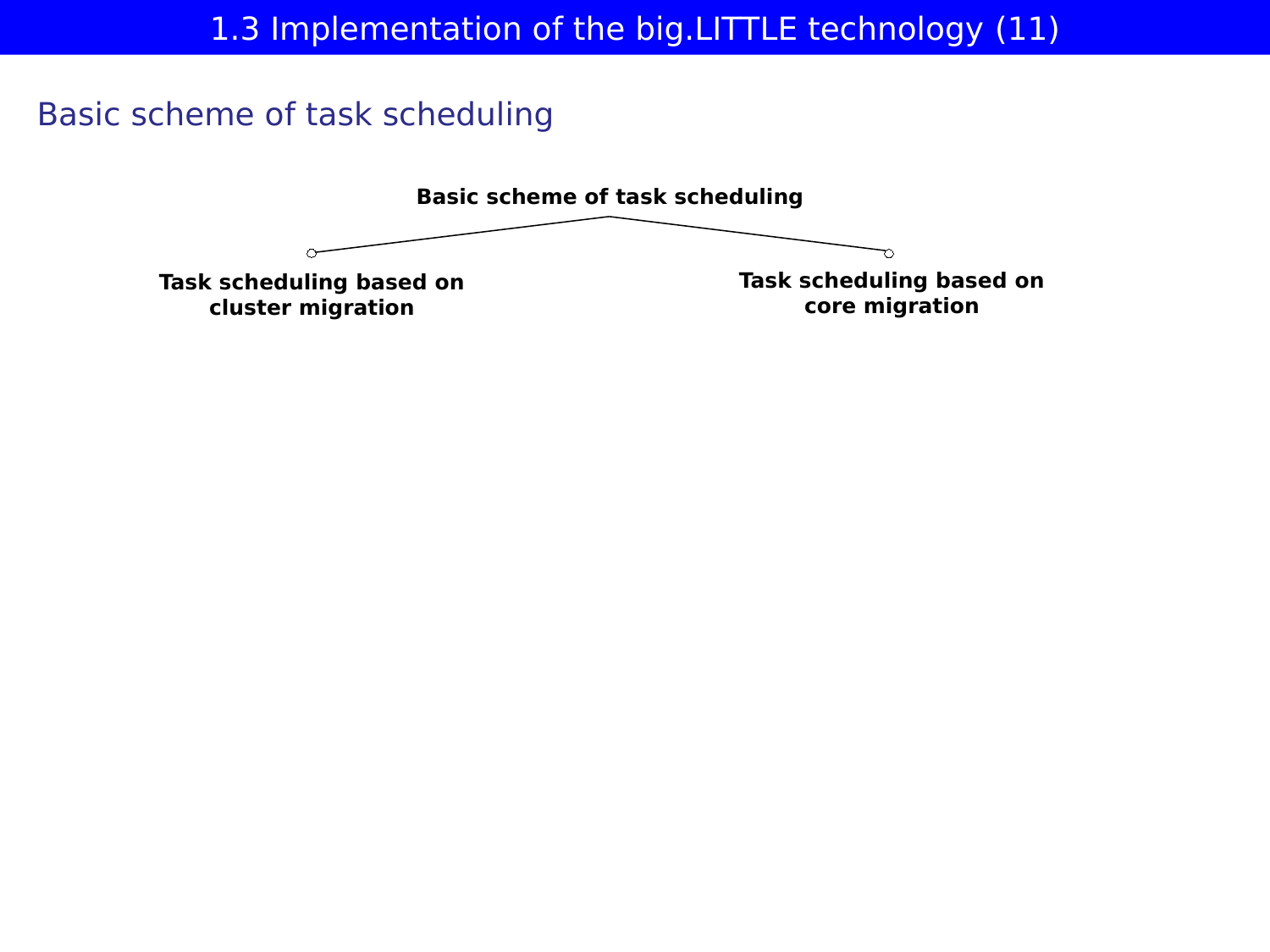

# 1.3 Implementation of the big.LITTLE technology (11)
Basic scheme of task scheduling
Basic scheme of task scheduling

Task scheduling based on
 core migration
Task scheduling based on
 cluster migration